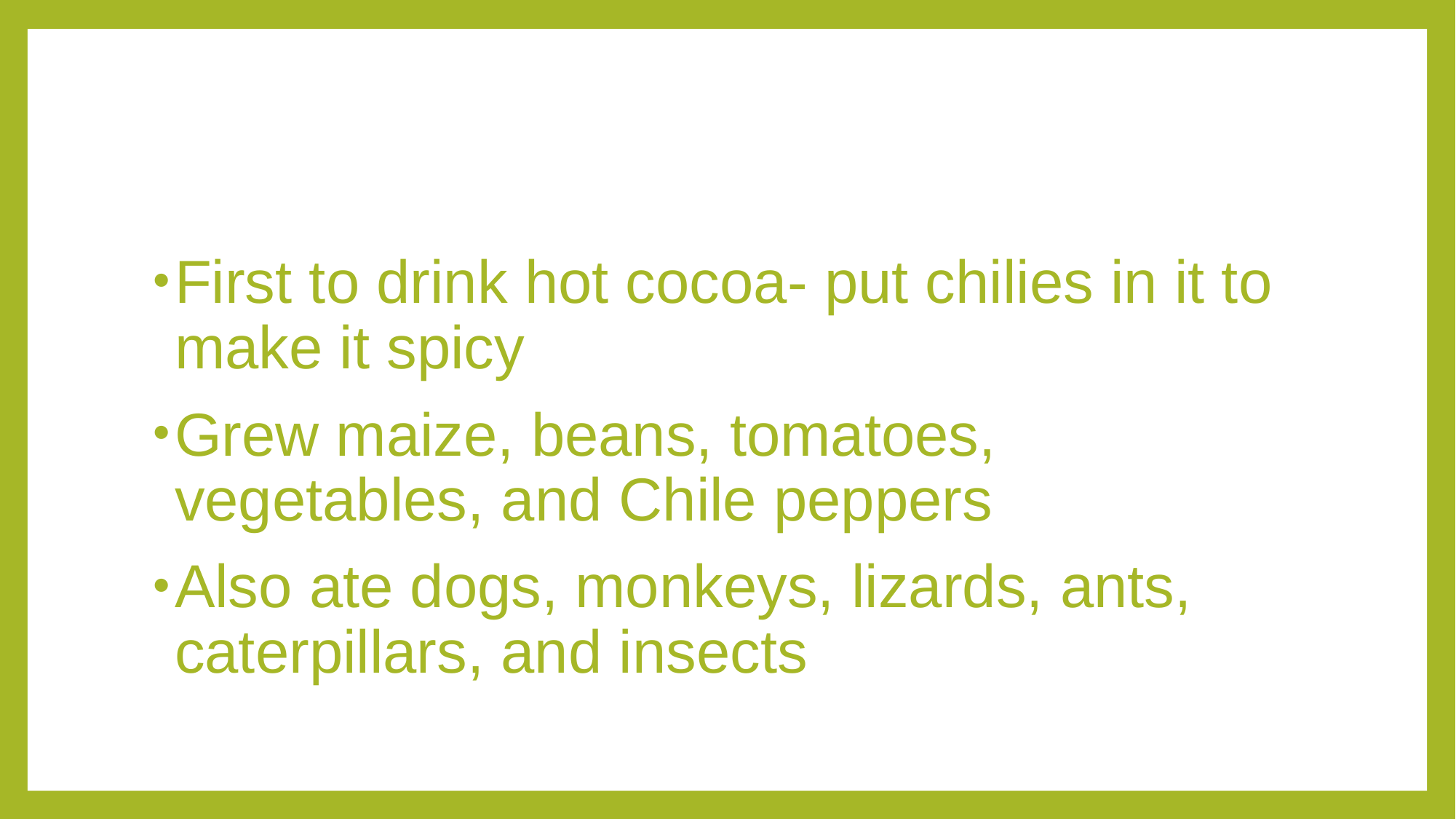

#
First to drink hot cocoa- put chilies in it to make it spicy
Grew maize, beans, tomatoes, vegetables, and Chile peppers
Also ate dogs, monkeys, lizards, ants, caterpillars, and insects